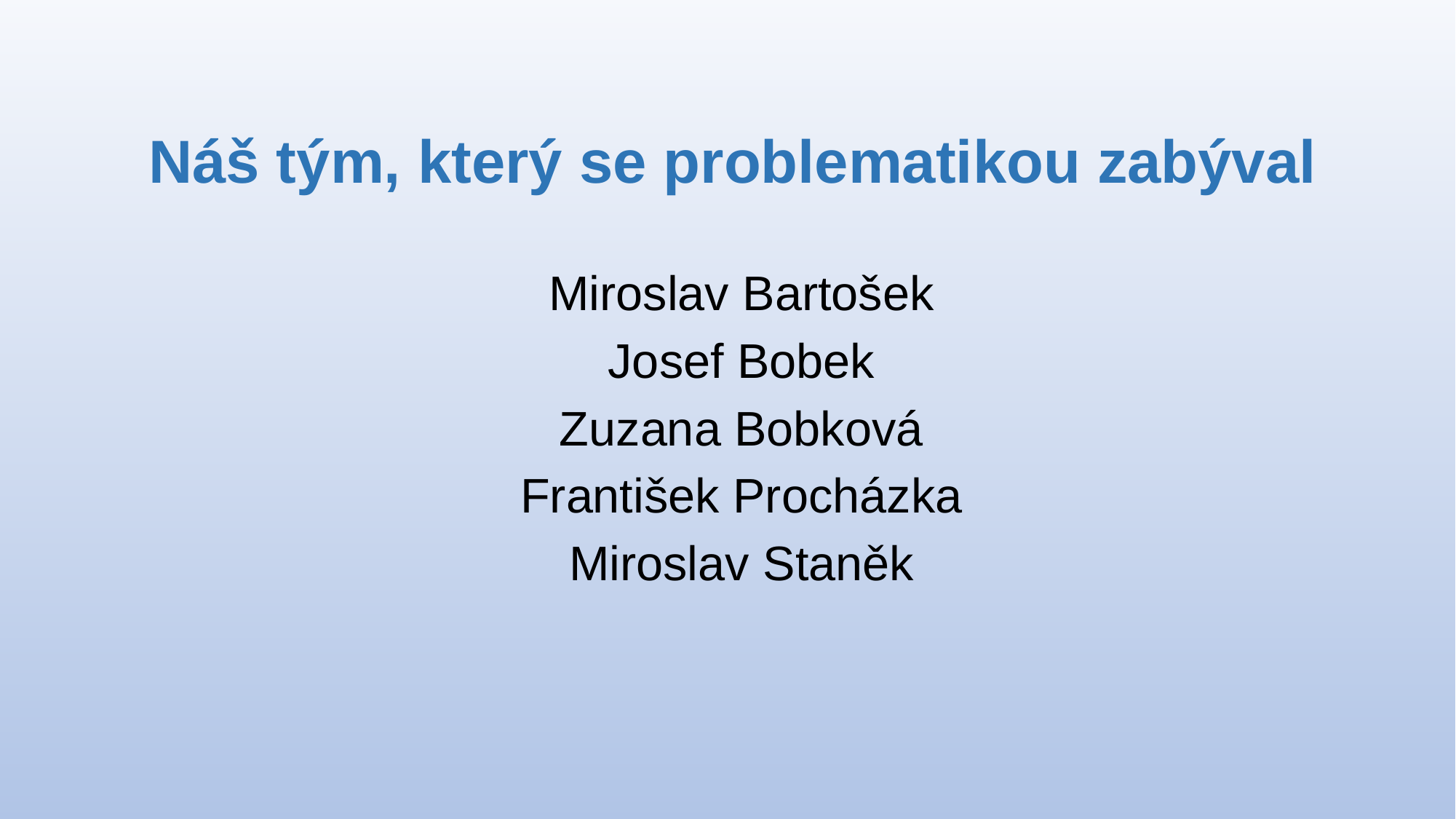

# Náš tým, který se problematikou zabýval
Miroslav Bartošek
Josef Bobek
Zuzana Bobková
František Procházka
Miroslav Staněk